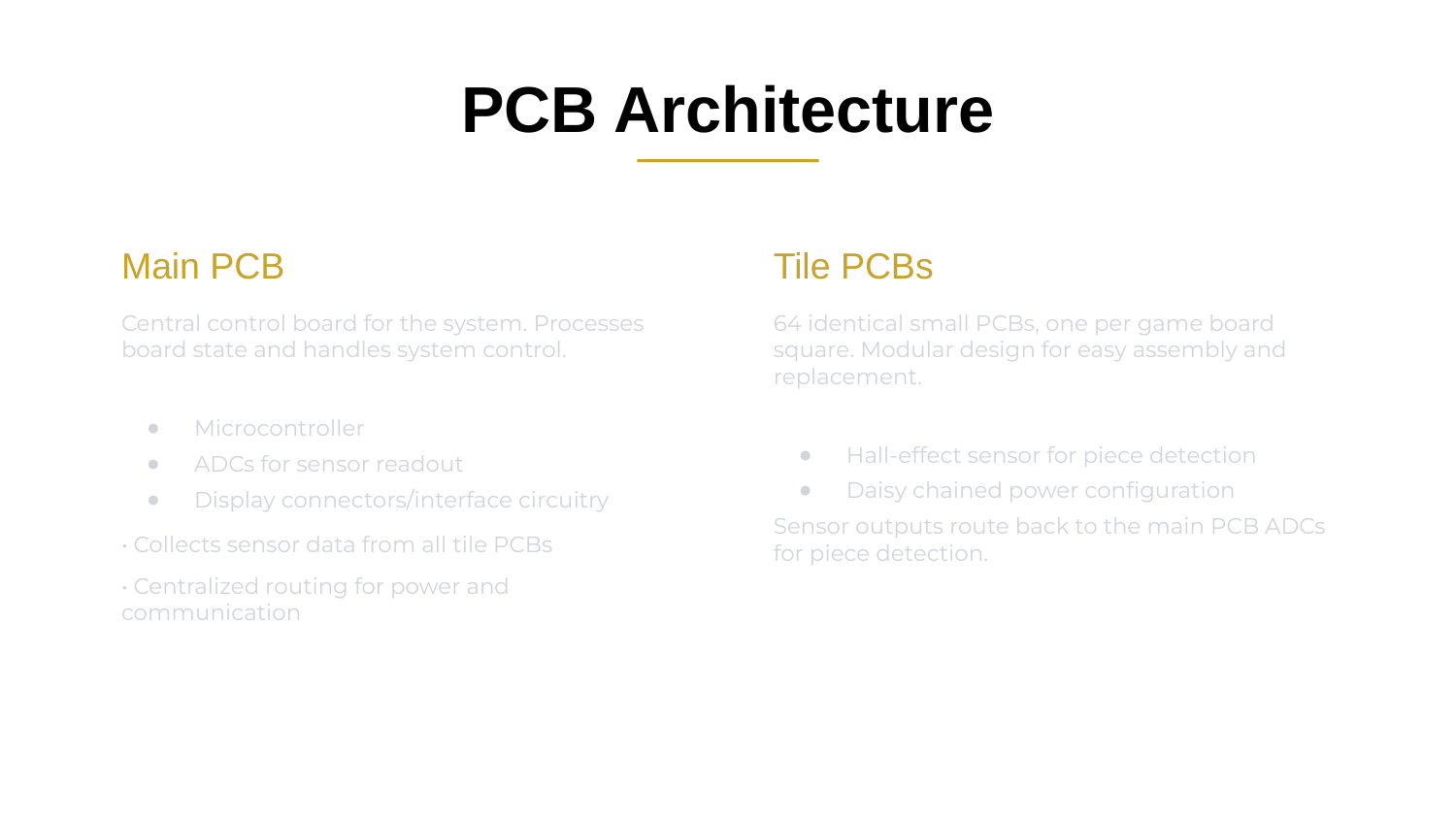

PCB Architecture

Main PCB
Central control board for the system. Processes board state and handles system control.
Contains:
Microcontroller
ADCs for sensor readout
Display connectors/interface circuitry
• Collects sensor data from all tile PCBs
• Centralized routing for power and communication

Tile PCBs
64 identical small PCBs, one per game board square. Modular design for easy assembly and replacement.
Features:
Hall-effect sensor for piece detection
Daisy chained power configuration
Sensor outputs route back to the main PCB ADCs for piece detection.